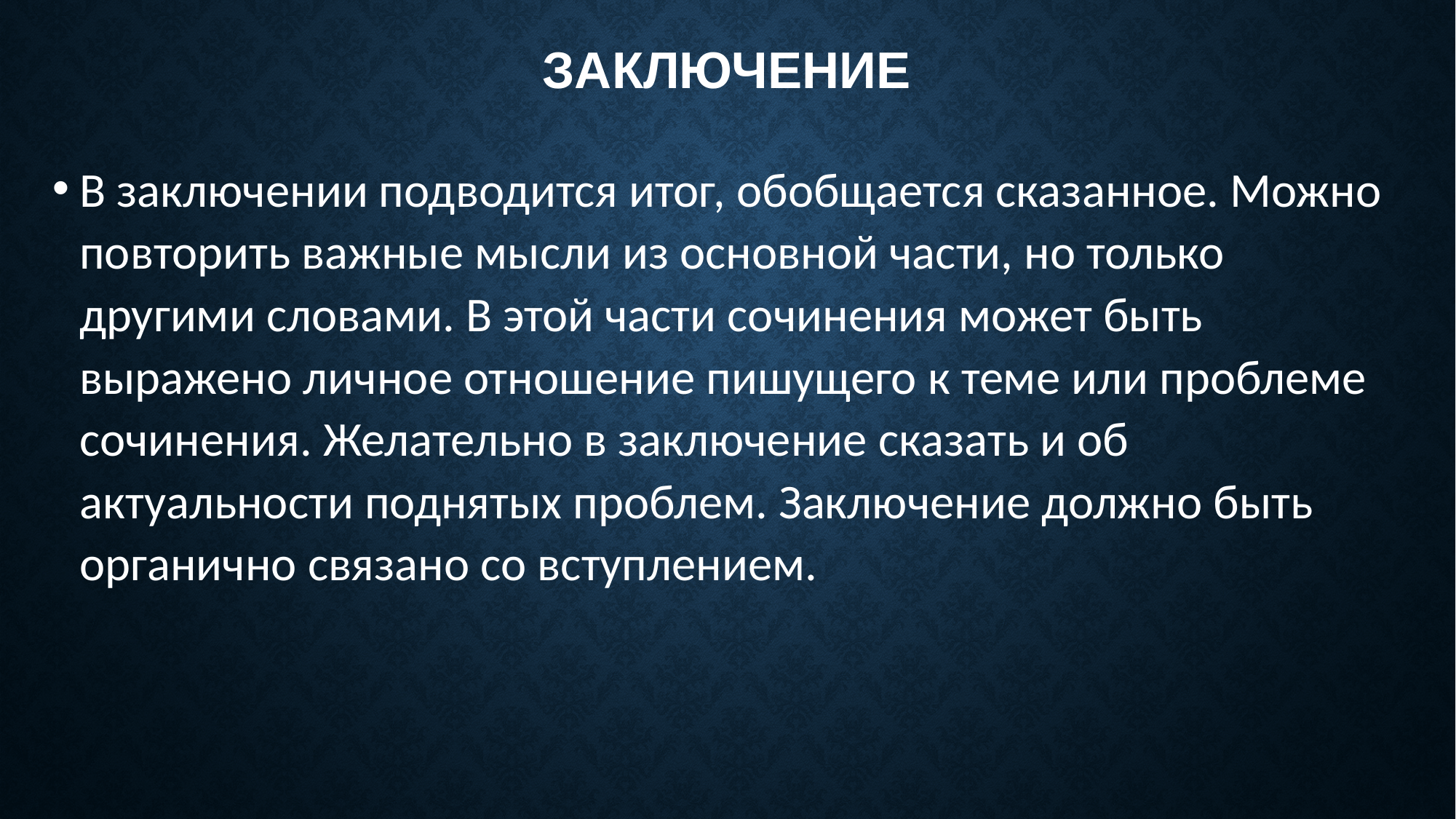

# заключение
В заключении подводится итог, обобщается сказанное. Можно повторить важные мысли из основной части, но только другими словами. В этой части сочинения может быть выражено личное отношение пишущего к теме или проблеме сочинения. Желательно в заключение сказать и об актуальности поднятых проблем. Заключение должно быть органично связано со вступлением.